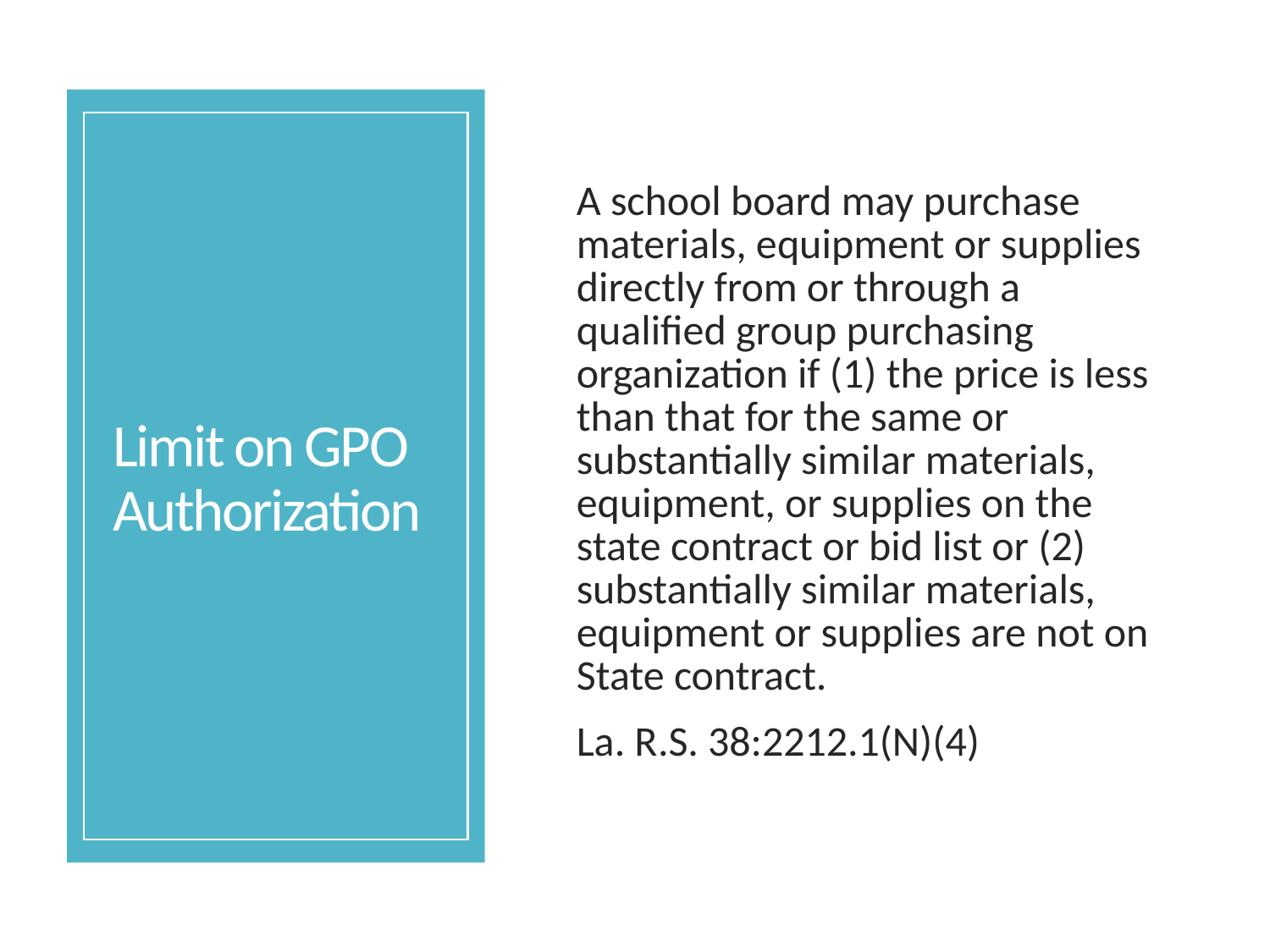

# Limit on GPO Authorization
A school board may purchase materials, equipment or supplies directly from or through a qualified group purchasing organization if (1) the price is less than that for the same or substantially similar materials, equipment, or supplies on the state contract or bid list or (2) substantially similar materials, equipment or supplies are not on State contract.
La. R.S. 38:2212.1(N)(4)